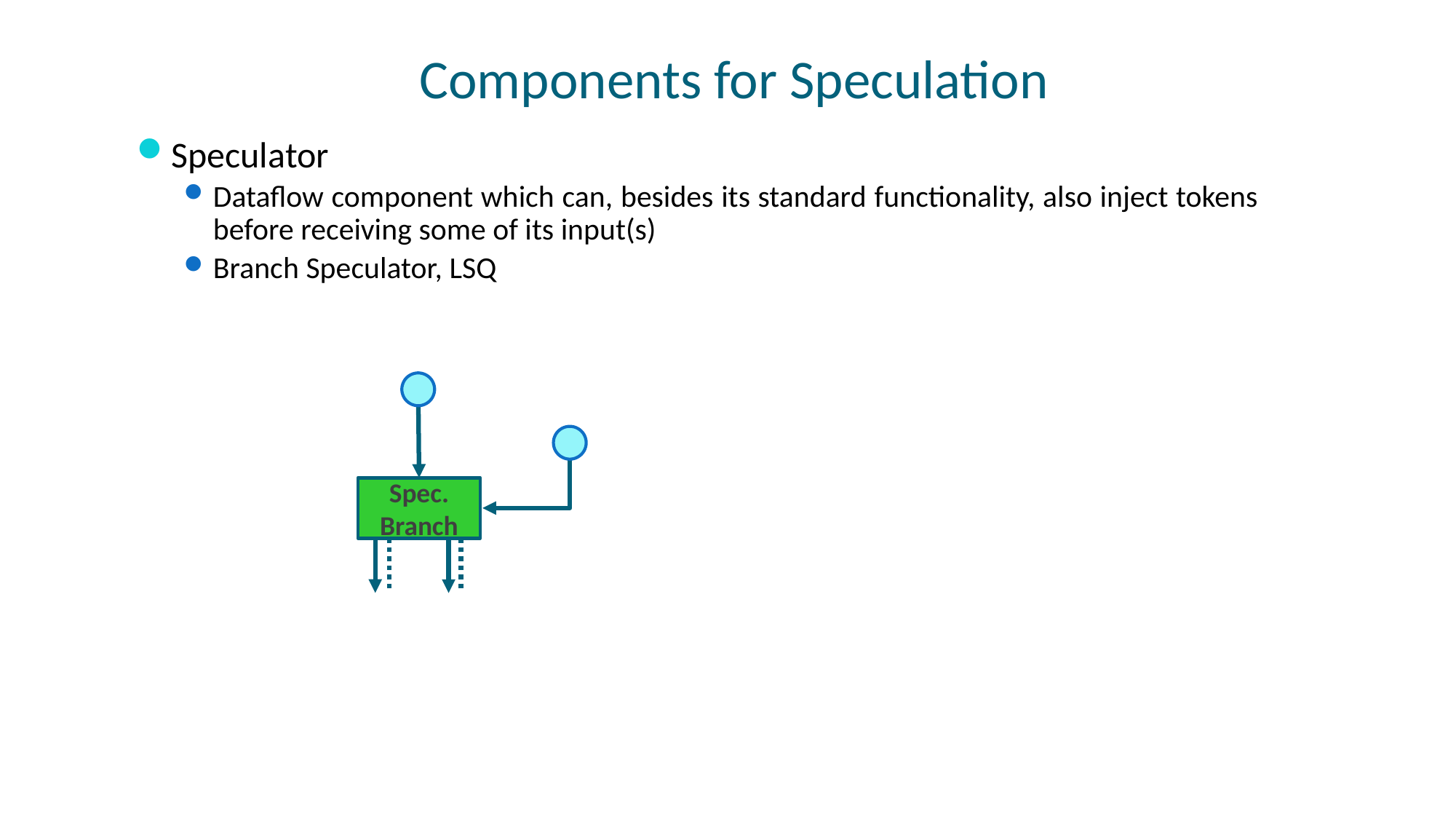

# Components for Speculation
Speculator
Dataflow component which can, besides its standard functionality, also inject tokens before receiving some of its input(s)
Branch Speculator, LSQ

Spec.
Branch
25